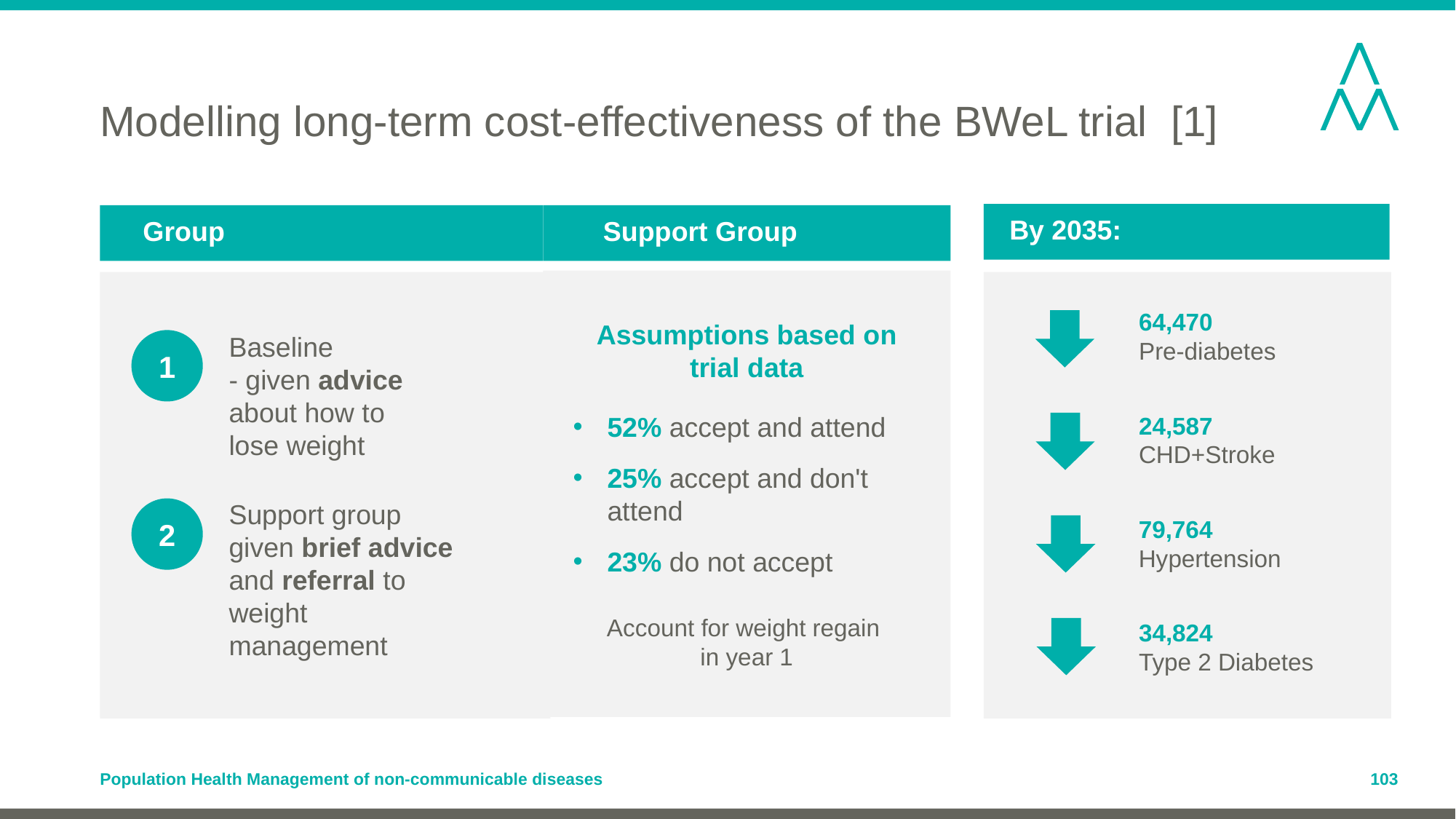

# Modelling long-term cost-effectiveness of the BWeL trial  [1]
By 2035:
Group
Support Group
Assumptions based on trial data
52% accept and attend
25% accept and don't attend
23% do not accept

Account for weight regain
in year 1
Baseline
- given advice about how to
lose weight
Support group given brief advice and referral to weight management

64,470
Pre-diabetes

1
24,587
CHD+Stroke

2
79,764
Hypertension

34,824
Type 2 Diabetes

Population Health Management of non-communicable diseases
103